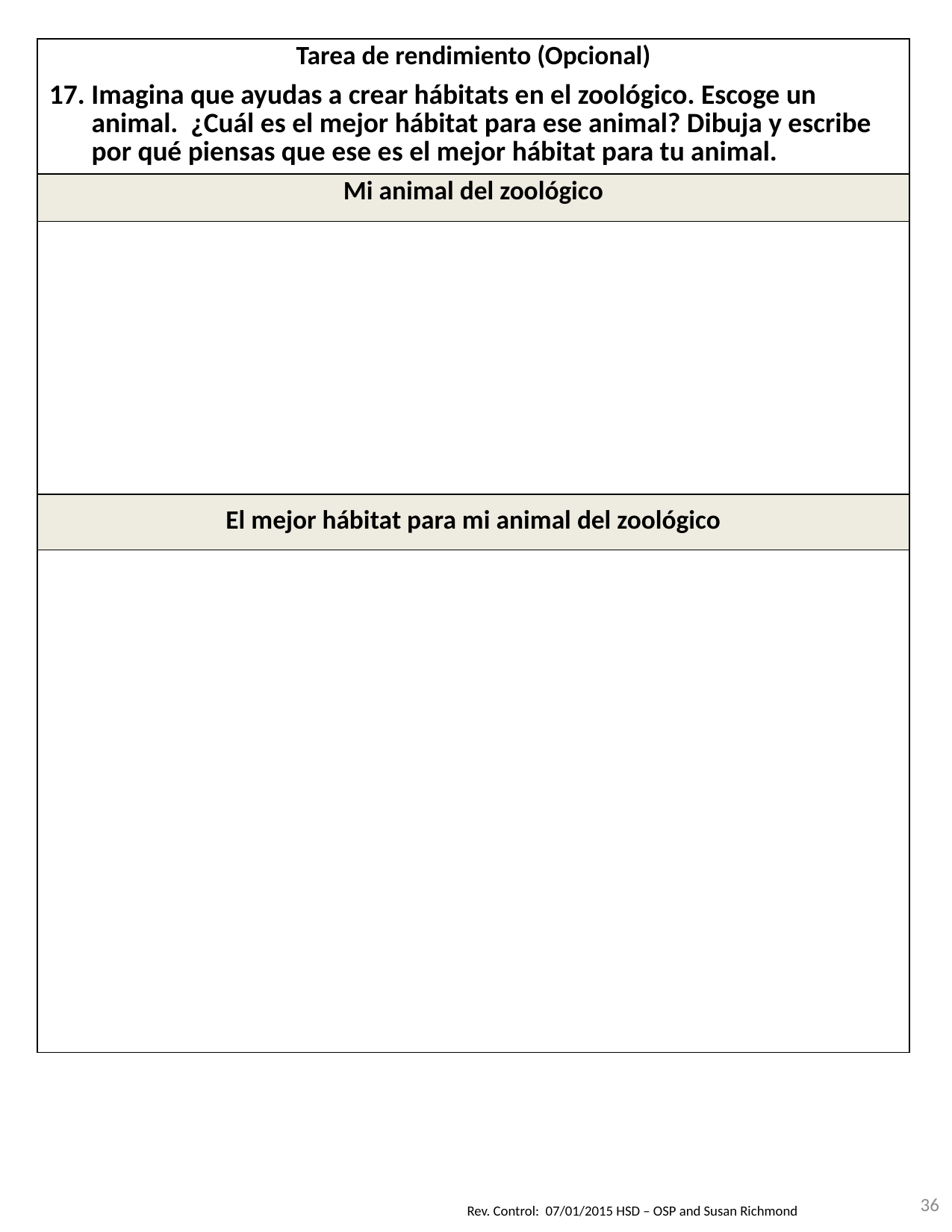

| Tarea de rendimiento (Opcional) |
| --- |
| 17. Imagina que ayudas a crear hábitats en el zoológico. Escoge un animal. ¿Cuál es el mejor hábitat para ese animal? Dibuja y escribe por qué piensas que ese es el mejor hábitat para tu animal. |
| Mi animal del zoológico |
|  |
| El mejor hábitat para mi animal del zoológico |
|  |
36